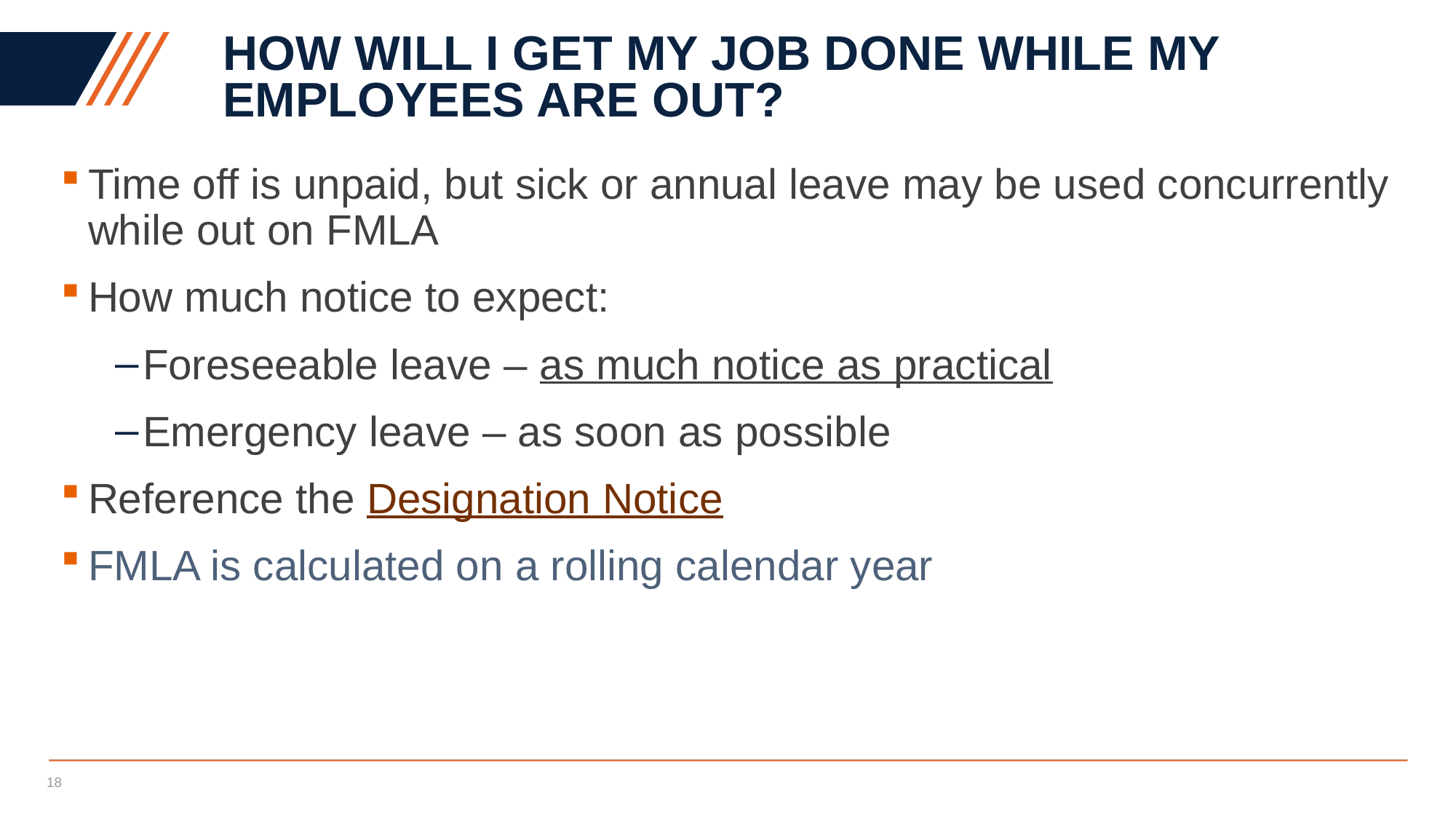

# How will I get my job done while my employees are out?
Time off is unpaid, but sick or annual leave may be used concurrently while out on FMLA
How much notice to expect:
Foreseeable leave – as much notice as practical
Emergency leave – as soon as possible
Reference the Designation Notice
FMLA is calculated on a rolling calendar year

18